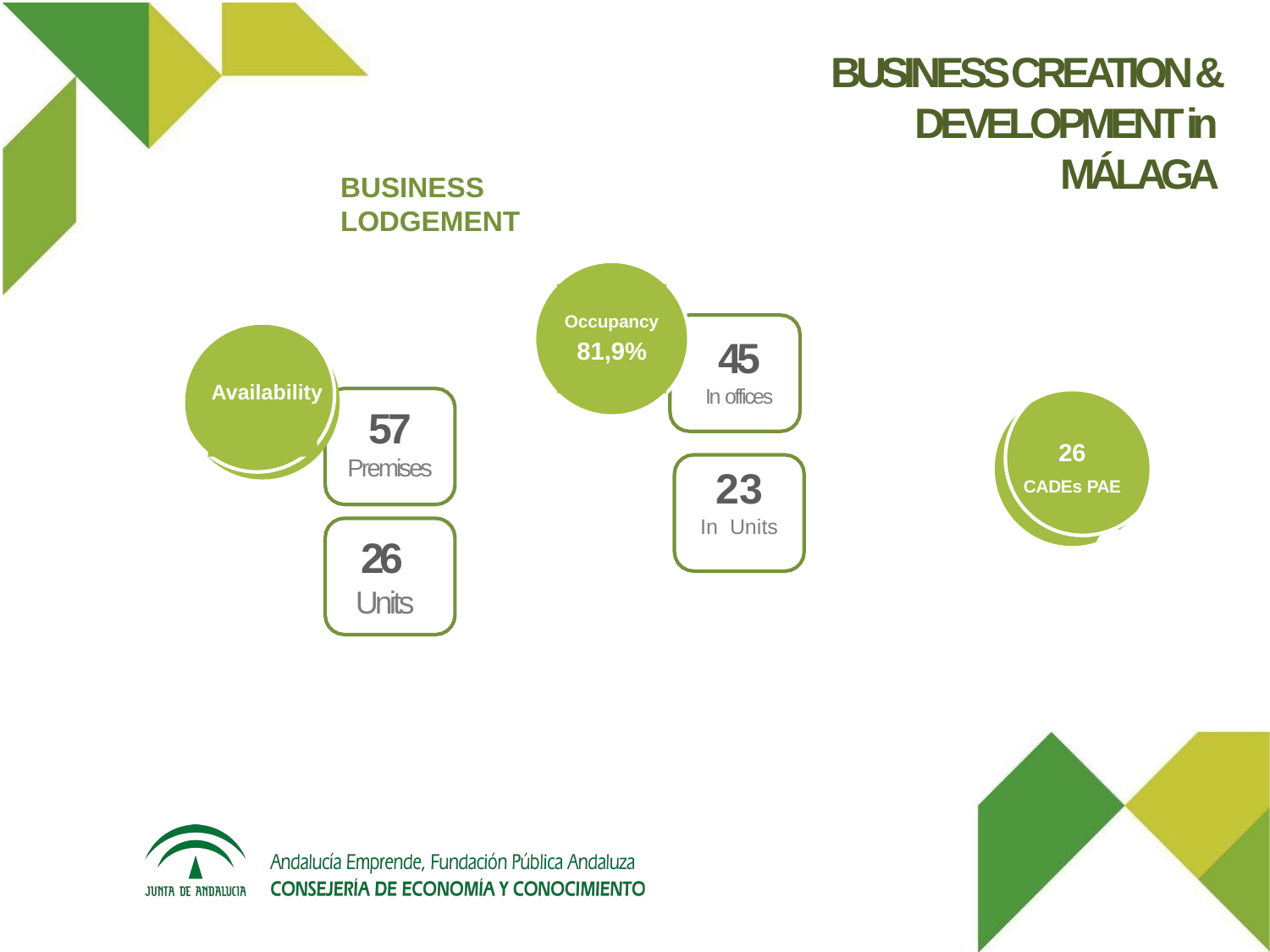

# BUSINESS CREATION & DEVELOPMENT in  MÁLAGA
BUSINESS LODGEMENT

Occupancy
81,9%

45
In offices

Availability

57
Premises
26
CADEs PAE

23
In  Units

26
Units